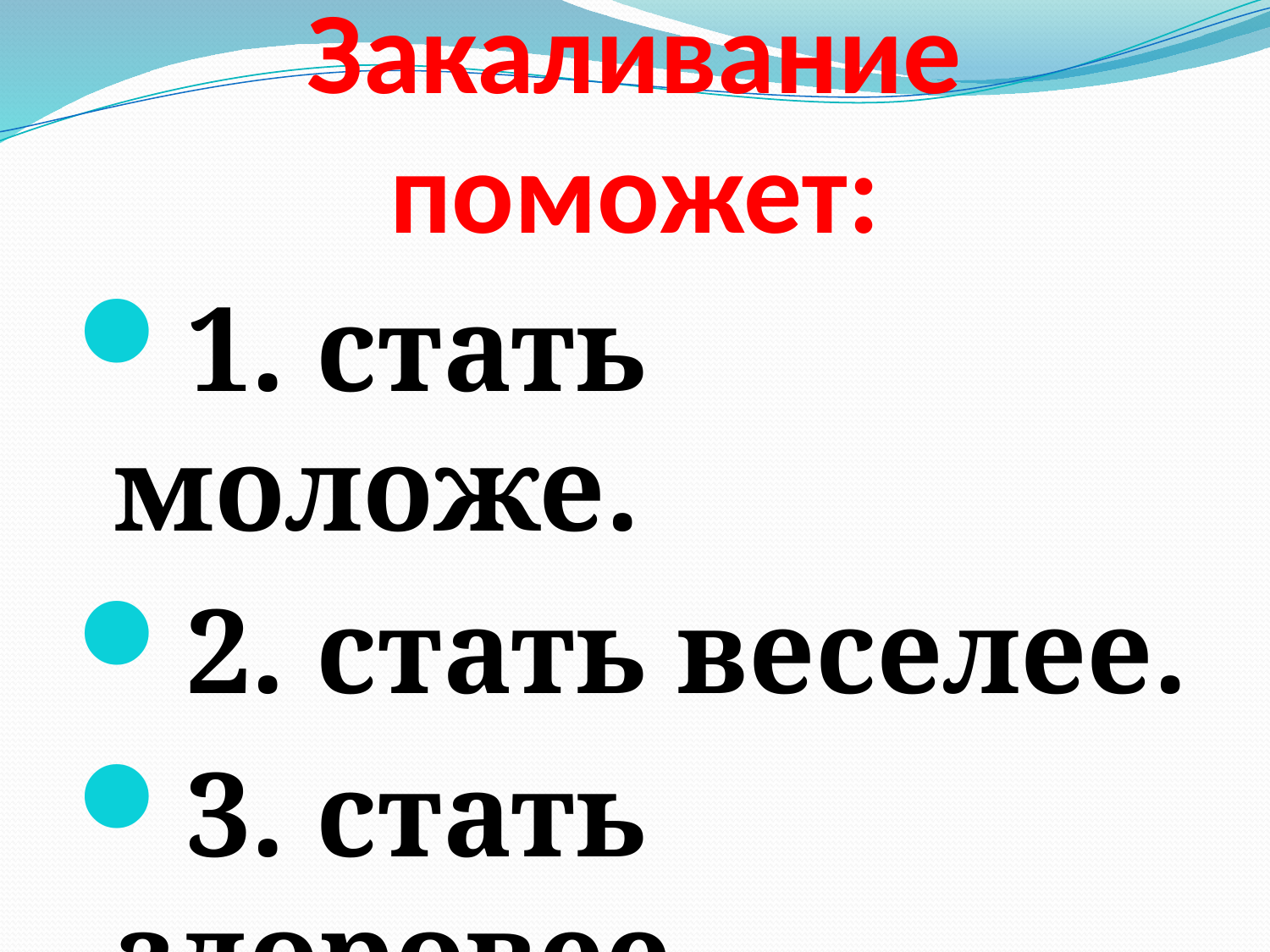

# Закаливание поможет:
1. стать моложе.
2. стать веселее.
3. стать здоровее.
4. быть добрее.